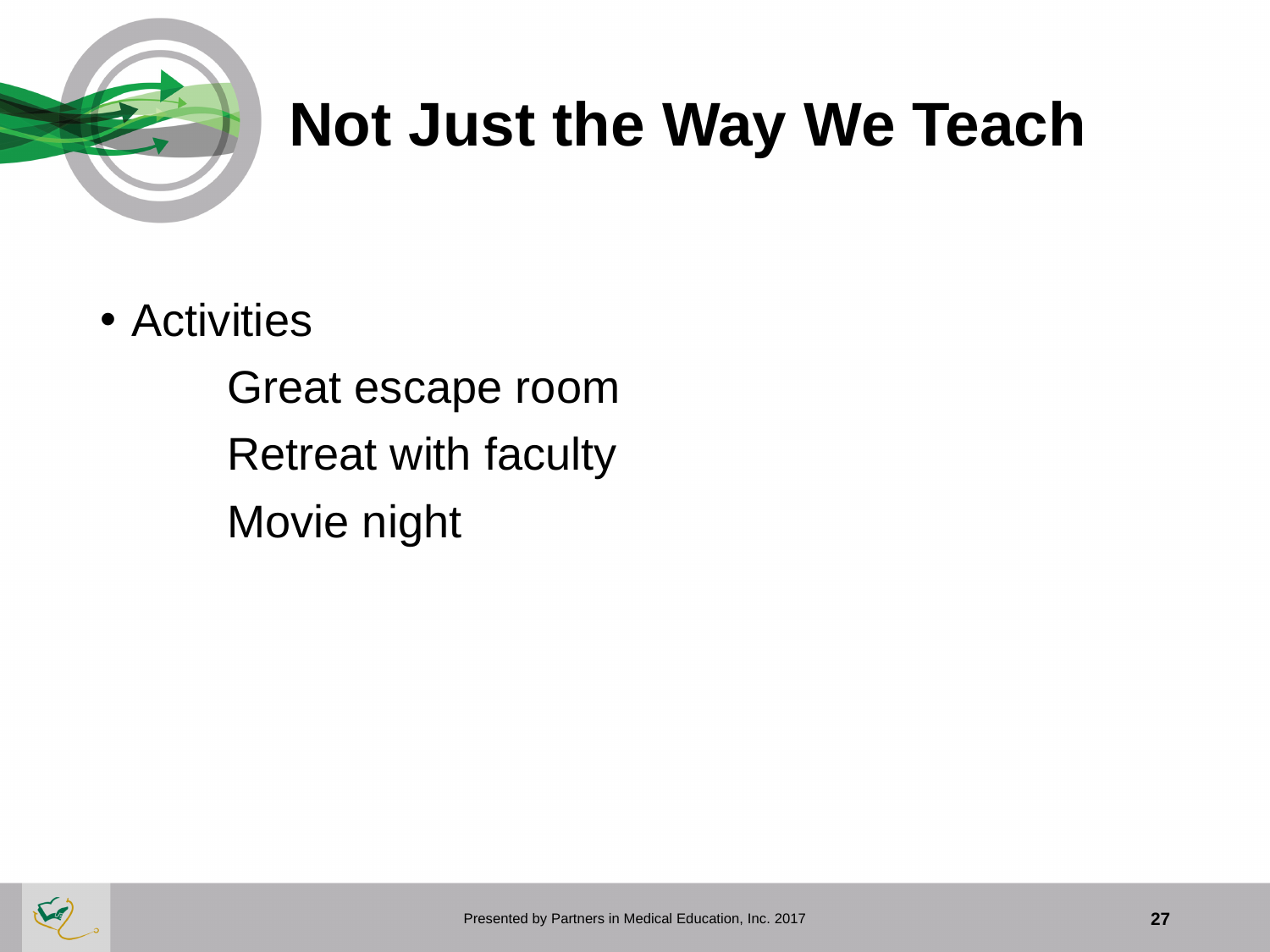

# Not Just the Way We Teach
Activities
	Great escape room
	Retreat with faculty
	Movie night

Presented by Partners in Medical Education, Inc. 2017
27